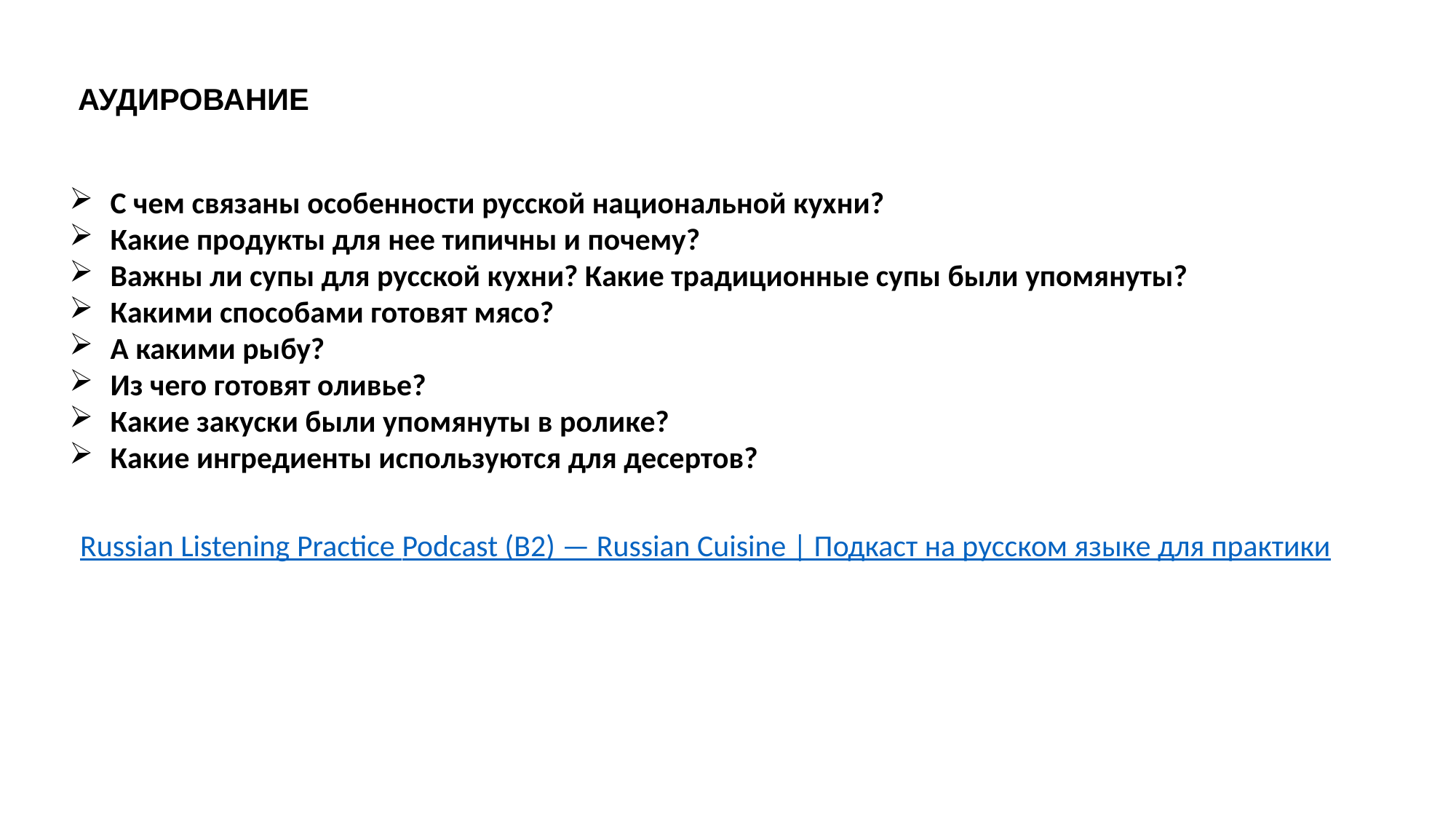

АУДИРОВАНИЕ
С чем связаны особенности русской национальной кухни?
Какие продукты для нее типичны и почему?
Важны ли супы для русской кухни? Какие традиционные супы были упомянуты?
Какими способами готовят мясо?
А какими рыбу?
Из чего готовят оливье?
Какие закуски были упомянуты в ролике?
Какие ингредиенты используются для десертов?
Russian Listening Practice Podcast (B2) — Russian Cuisine | Подкаст на русском языке для практики